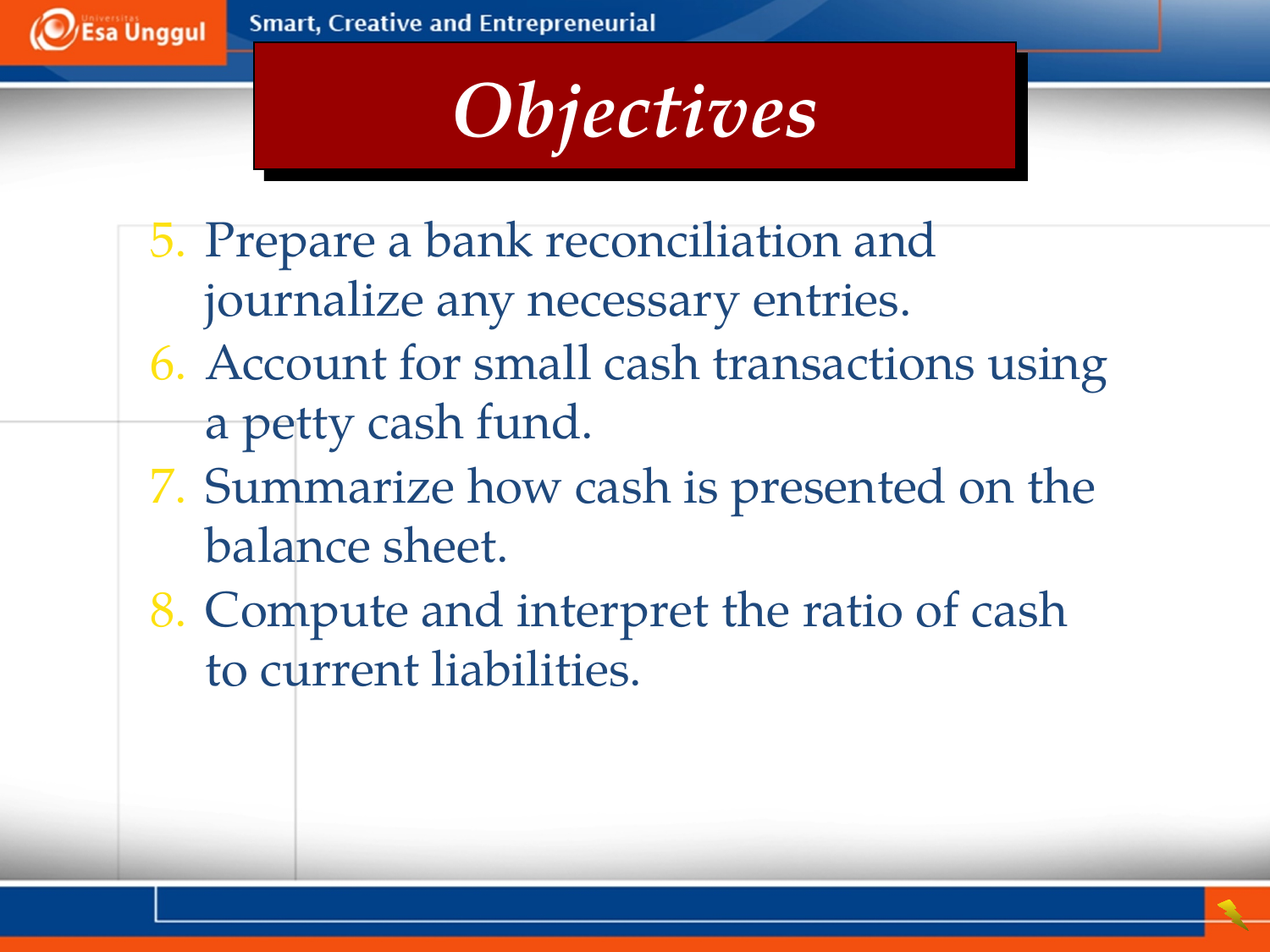

Objectives
5.	Prepare a bank reconciliation and journalize any necessary entries.
6.	Account for small cash transactions using a petty cash fund.
7.	Summarize how cash is presented on the balance sheet.
8.	Compute and interpret the ratio of cash to current liabilities.